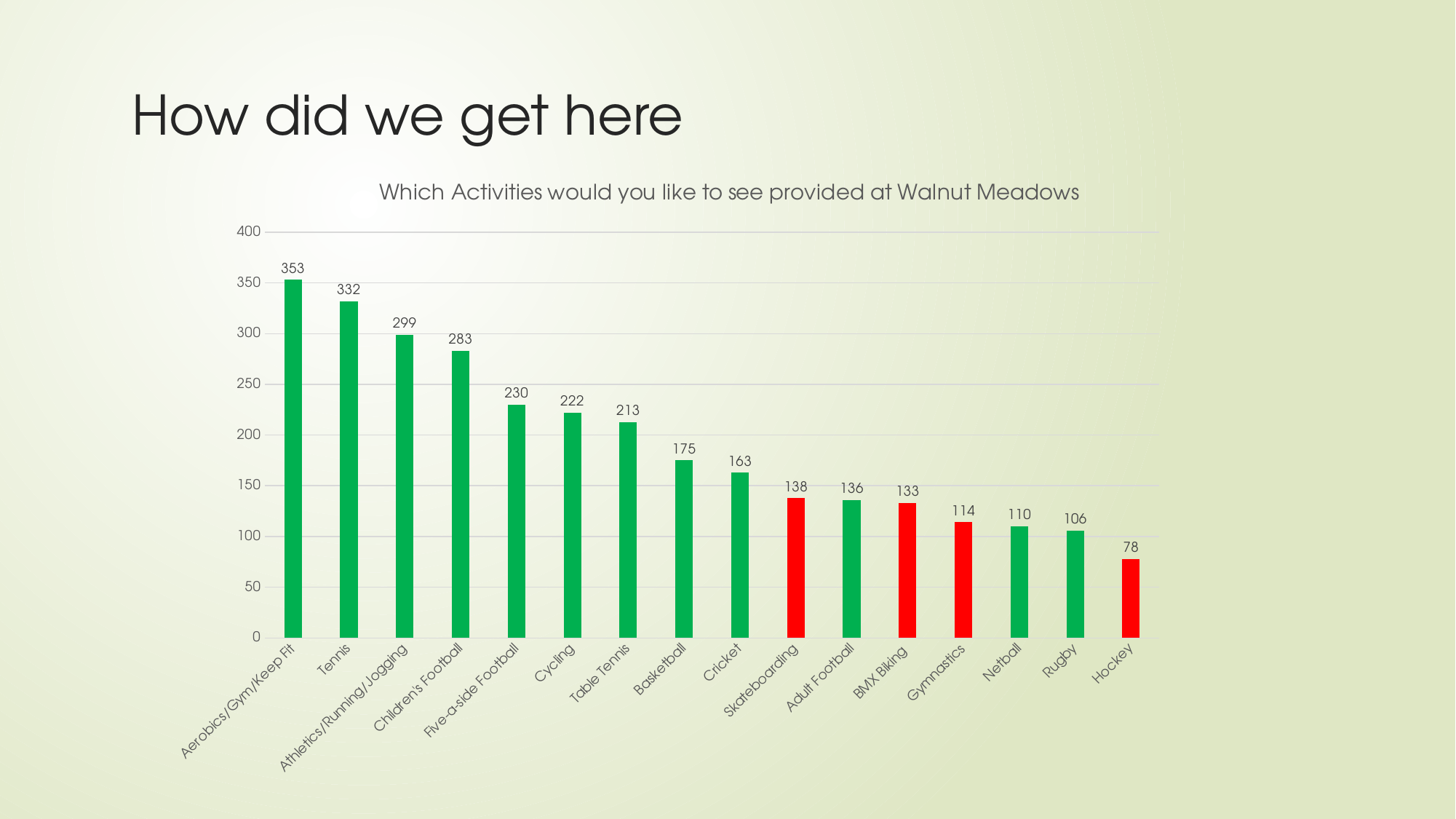

# How did we get here

### Chart: Which Activities would you like to see provided at Walnut Meadows

| Category |  |
|---|---|
| Aerobics/Gym/Keep Fit | 353.0 |
| Tennis | 332.0 |
| Athletics/Running/Jogging | 299.0 |
| Children's Football | 283.0 |
| Five-a-side Football | 230.0 |
| Cycling | 222.0 |
| Table Tennis | 213.0 |
| Basketball | 175.0 |
| Cricket | 163.0 |
| Skateboarding | 138.0 |
| Adult Football | 136.0 |
| BMX Biking  | 133.0 |
| Gymnastics | 114.0 |
| Netball | 110.0 |
| Rugby | 106.0 |
| Hockey | 78.0 |